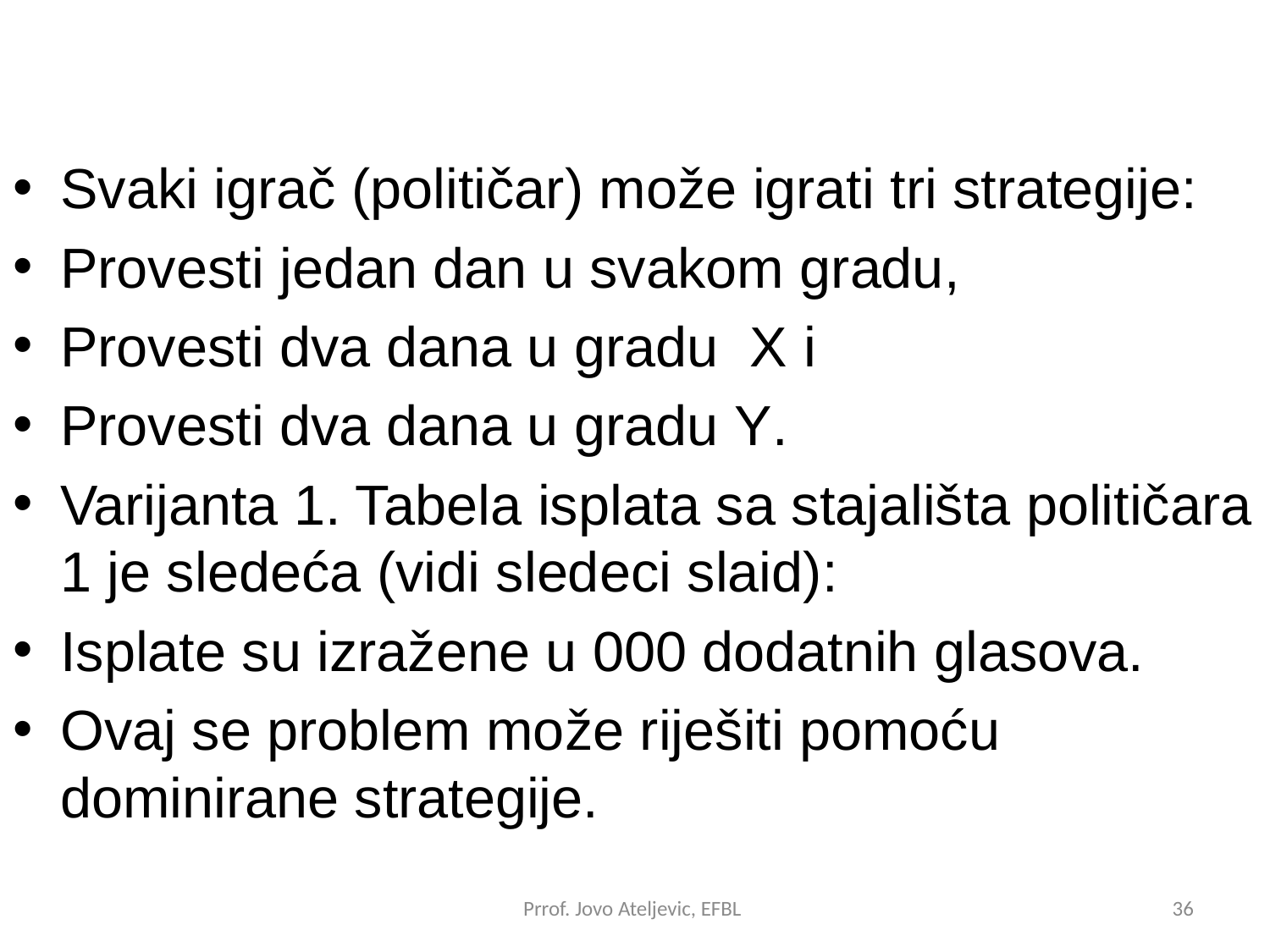

Svaki igrač (političar) može igrati tri strategije:
Provesti jedan dan u svakom gradu,
Provesti dva dana u gradu  X i
Provesti dva dana u gradu Y.
Varijanta 1. Tabela isplata sa stajališta političara 1 je sledeća (vidi sledeci slaid):
Isplate su izražene u 000 dodatnih glasova.
Ovaj se problem može riješiti pomoću dominirane strategije.

Prrof. Jovo Ateljevic, EFBL
36